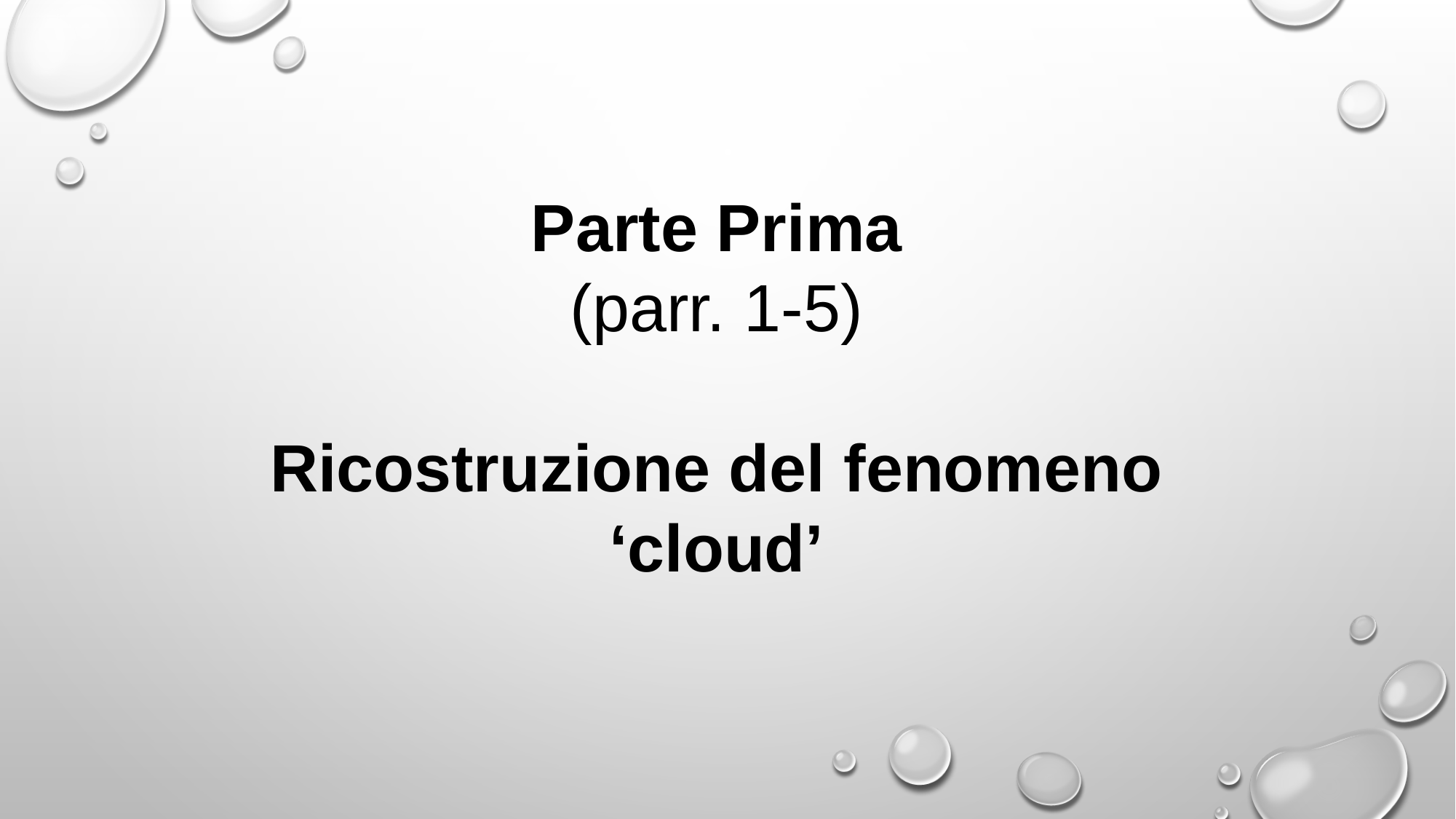

Parte Prima
(parr. 1-5)

Ricostruzione del fenomeno ‘cloud’